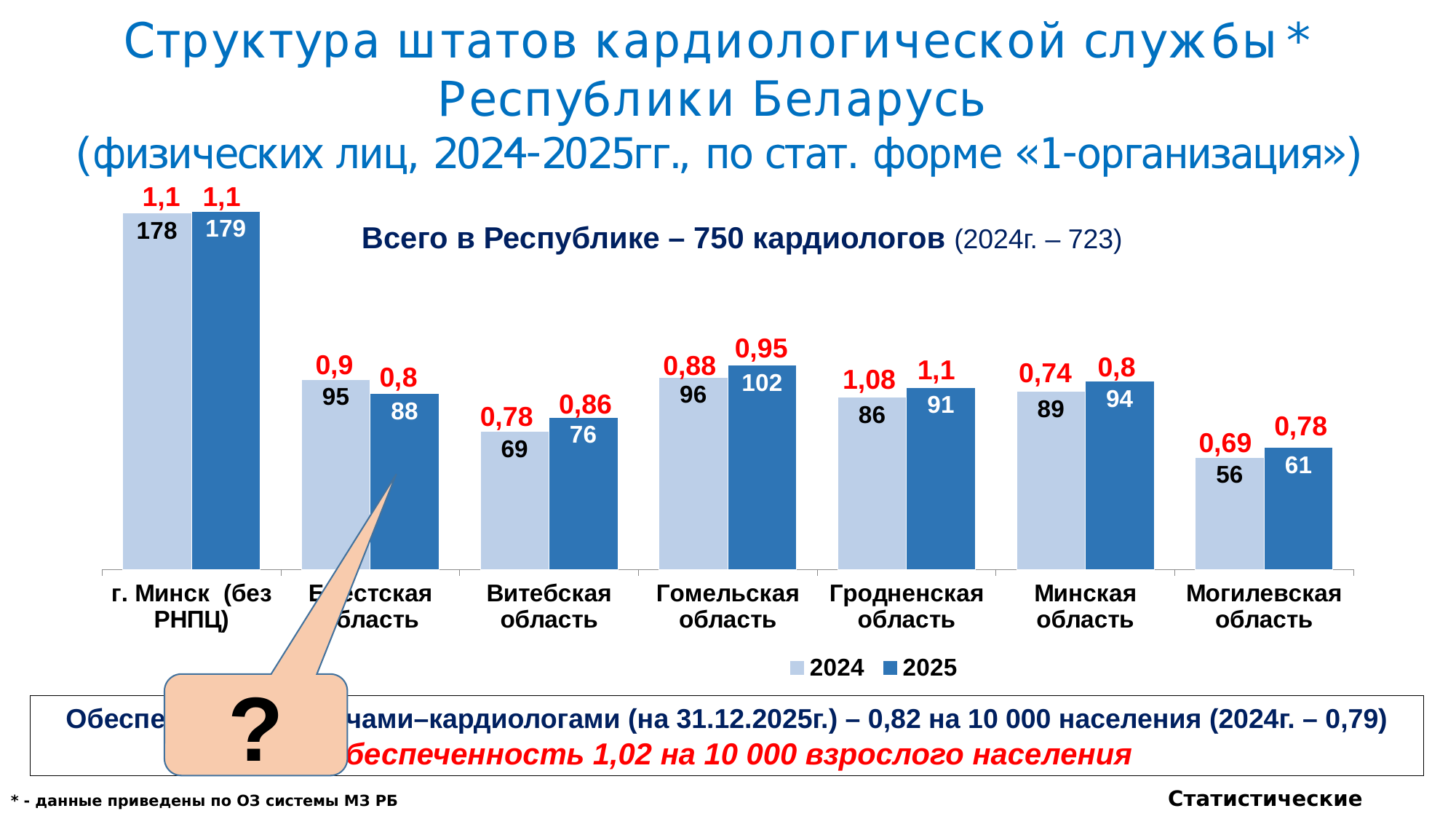

Структура штатов кардиологической службы* Республики Беларусь
(физических лиц, 2024-2025гг., по стат. форме «1-организация»)

[unsupported chart]

1,1
1,1
Всего в Республике – 750 кардиологов (2024г. – 723)
0,95
0,9
0,88
0,8
0,74
1,08
0,86
0,78
0,78
0,69
?
Обеспеченность врачами–кардиологами (на 31.12.2025г.) – 0,82 на 10 000 населения (2024г. – 0,79)
Обеспеченность 1,02 на 10 000 взрослого населения
* - данные приведены по ОЗ системы МЗ РБ                                                                                                                                                  Статистические данные